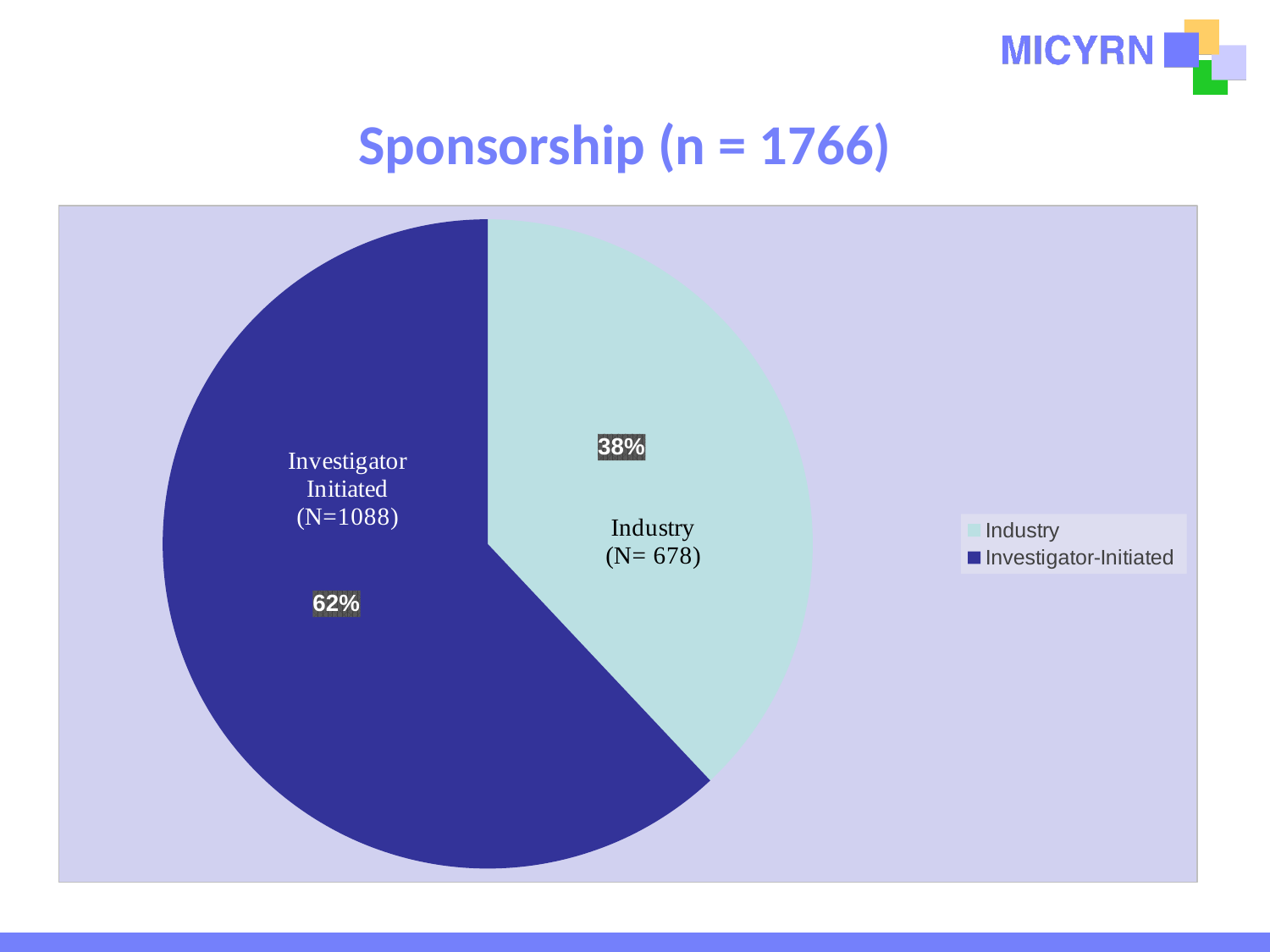

# Sponsorship (n = 1766)

### Chart

| Category | Sales |
|---|---|
| Industry  | 0.38 |
| Investigator-Initiated  | 0.62 |